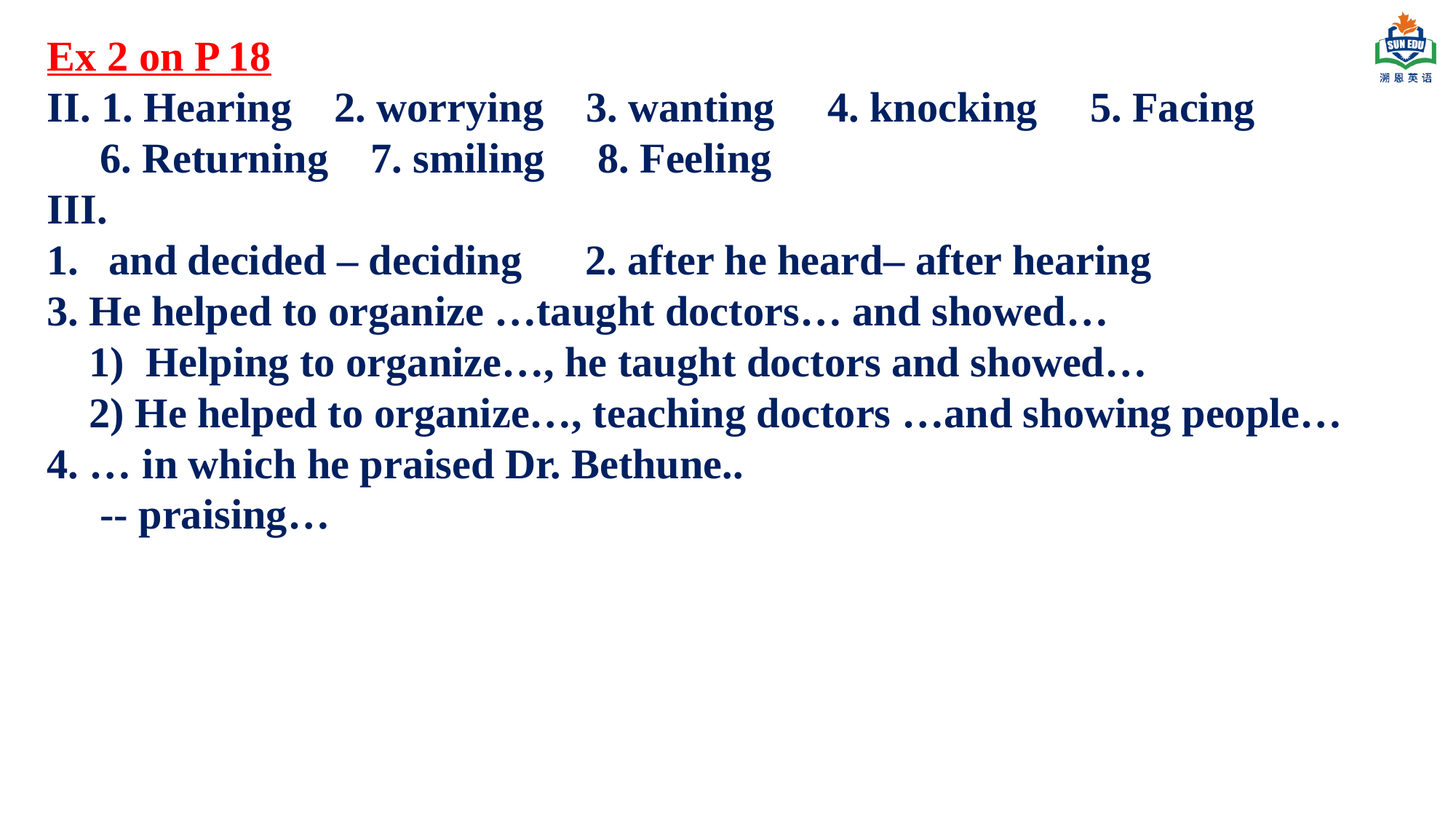

Ex 2 on P 18
II. 1. Hearing    2. worrying    3. wanting     4. knocking     5. Facing
     6. Returning    7. smiling     8. Feeling
III.
and decided – deciding      2. after he heard– after hearing
3. He helped to organize …taught doctors… and showed…
    1)  Helping to organize…, he taught doctors and showed…
    2) He helped to organize…, teaching doctors …and showing people…
4. … in which he praised Dr. Bethune..
     -- praising…